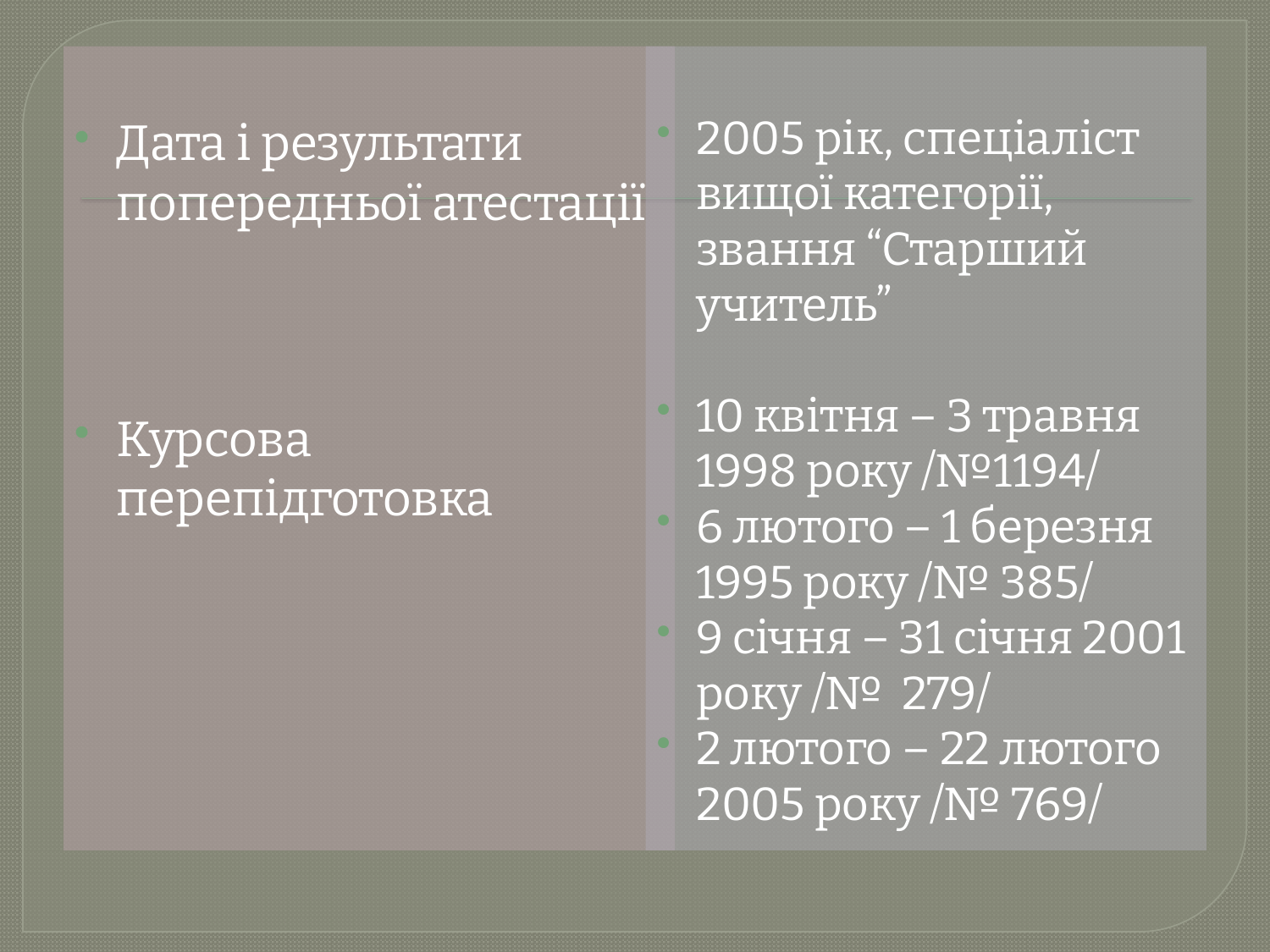

Дата і результати попередньої атестації

Курсова перепідготовка

2005 рік, спеціаліст вищої категорії, звання “Старший учитель”

10 квітня – 3 травня 1998 року /№1194/
6 лютого – 1 березня 1995 року /№ 385/
9 січня – 31 січня 2001 року /№  279/
2 лютого – 22 лютого 2005 року /№ 769/